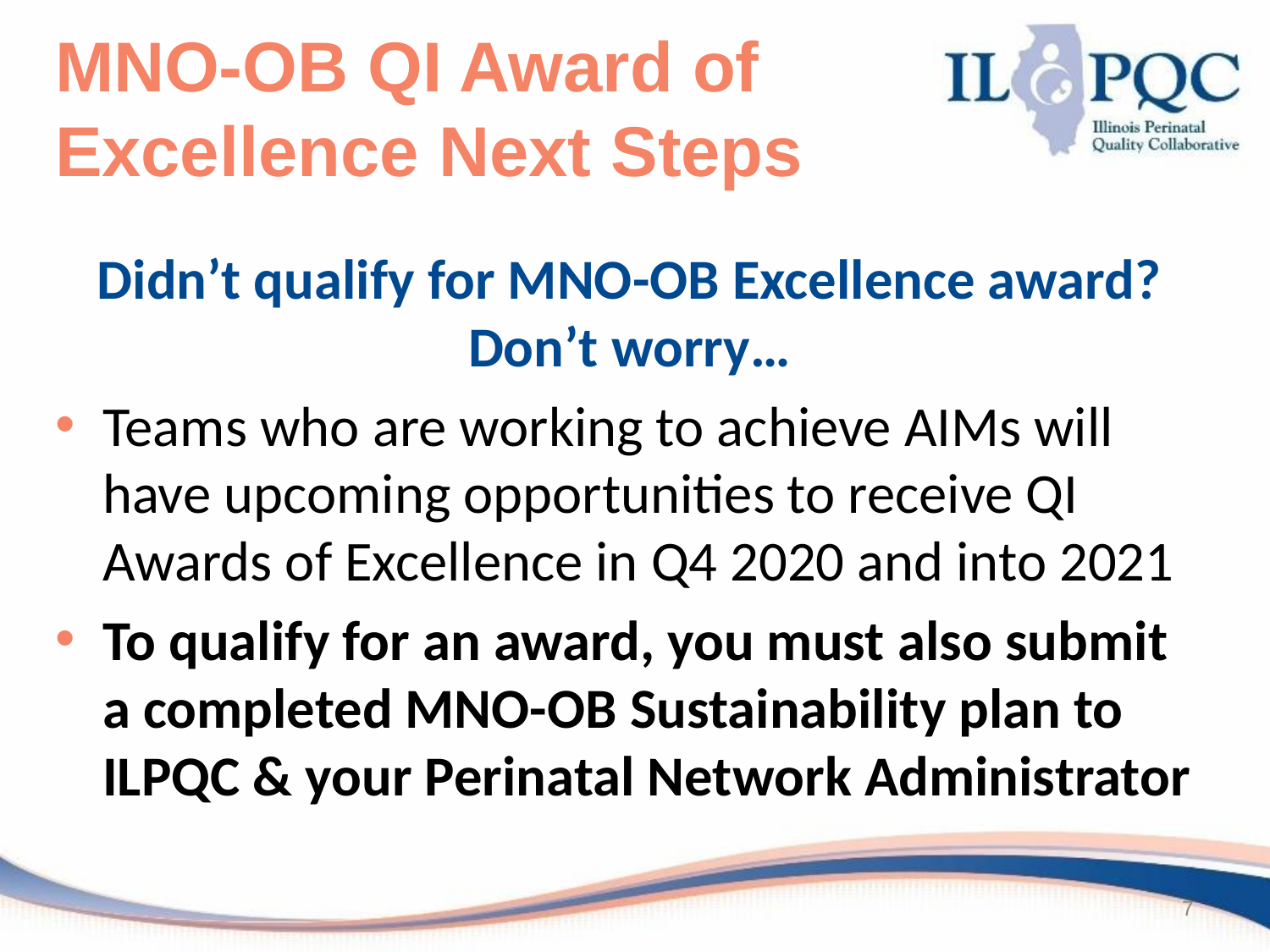

# MNO-OB QI Award of Excellence Next Steps
Didn’t qualify for MNO-OB Excellence award? Don’t worry…
Teams who are working to achieve AIMs will have upcoming opportunities to receive QI Awards of Excellence in Q4 2020 and into 2021
To qualify for an award, you must also submit a completed MNO-OB Sustainability plan to ILPQC & your Perinatal Network Administrator

7